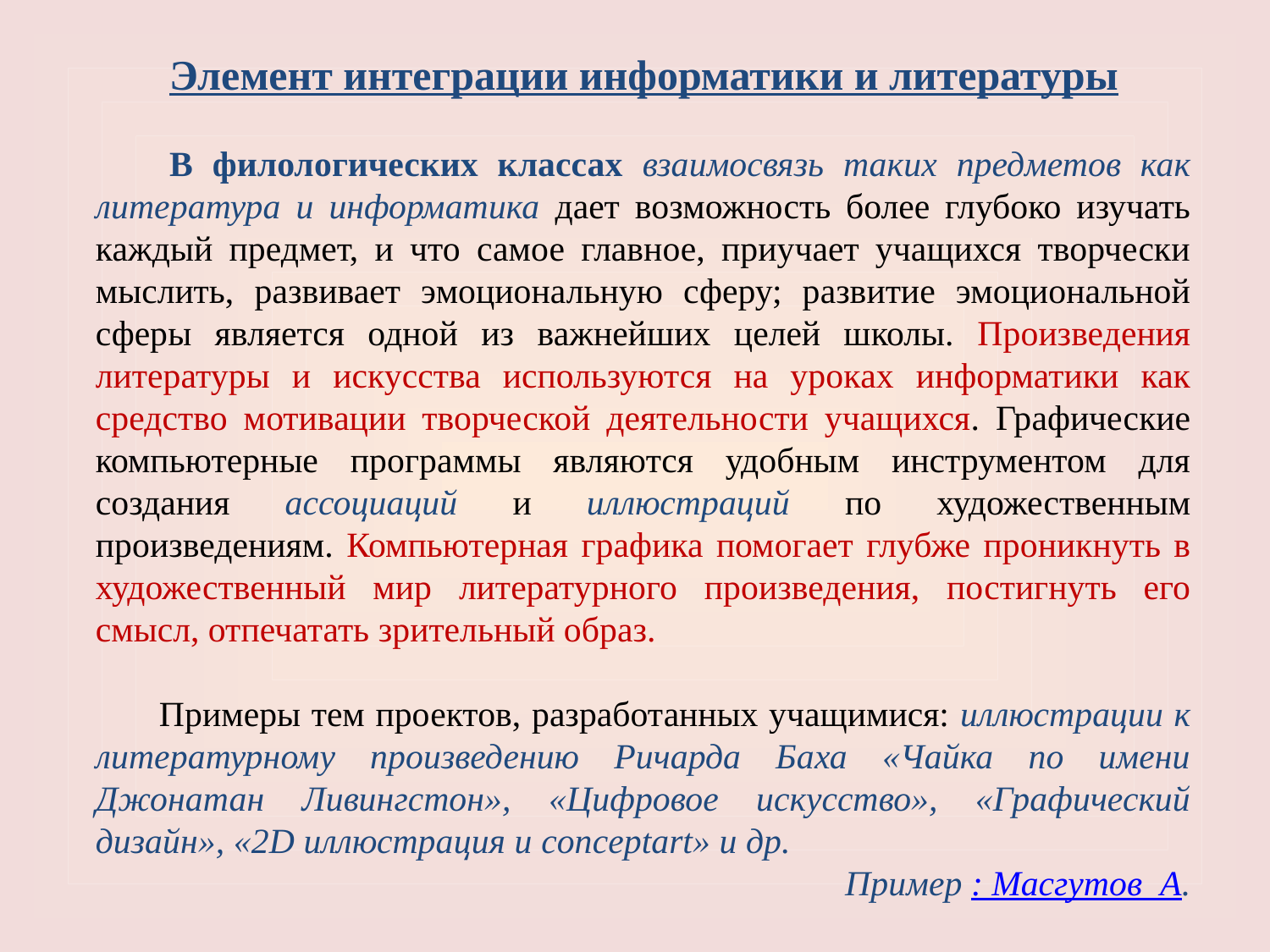

Элемент интеграции информатики и литературы

В филологических классах взаимосвязь таких предметов как литература и информатика дает возможность более глубоко изучать каждый предмет, и что самое главное, приучает учащихся творчески мыслить, развивает эмоциональную сферу; развитие эмоциональной сферы является одной из важнейших целей школы. Произведения литературы и искусства используются на уроках информатики как средство мотивации творческой деятельности учащихся. Графические компьютерные программы являются удобным инструментом для создания ассоциаций и иллюстраций по художественным произведениям. Компьютерная графика помогает глубже проникнуть в художественный мир литературного произведения, постигнуть его смысл, отпечатать зрительный образ.

Примеры тем проектов, разработанных учащимися: иллюстрации к литературному произведению Ричарда Баха «Чайка по имени Джонатан Ливингстон», «Цифровое искусство», «Графический дизайн», «2D иллюстрация и conceptart» и др.
Пример : Масгутов  А.